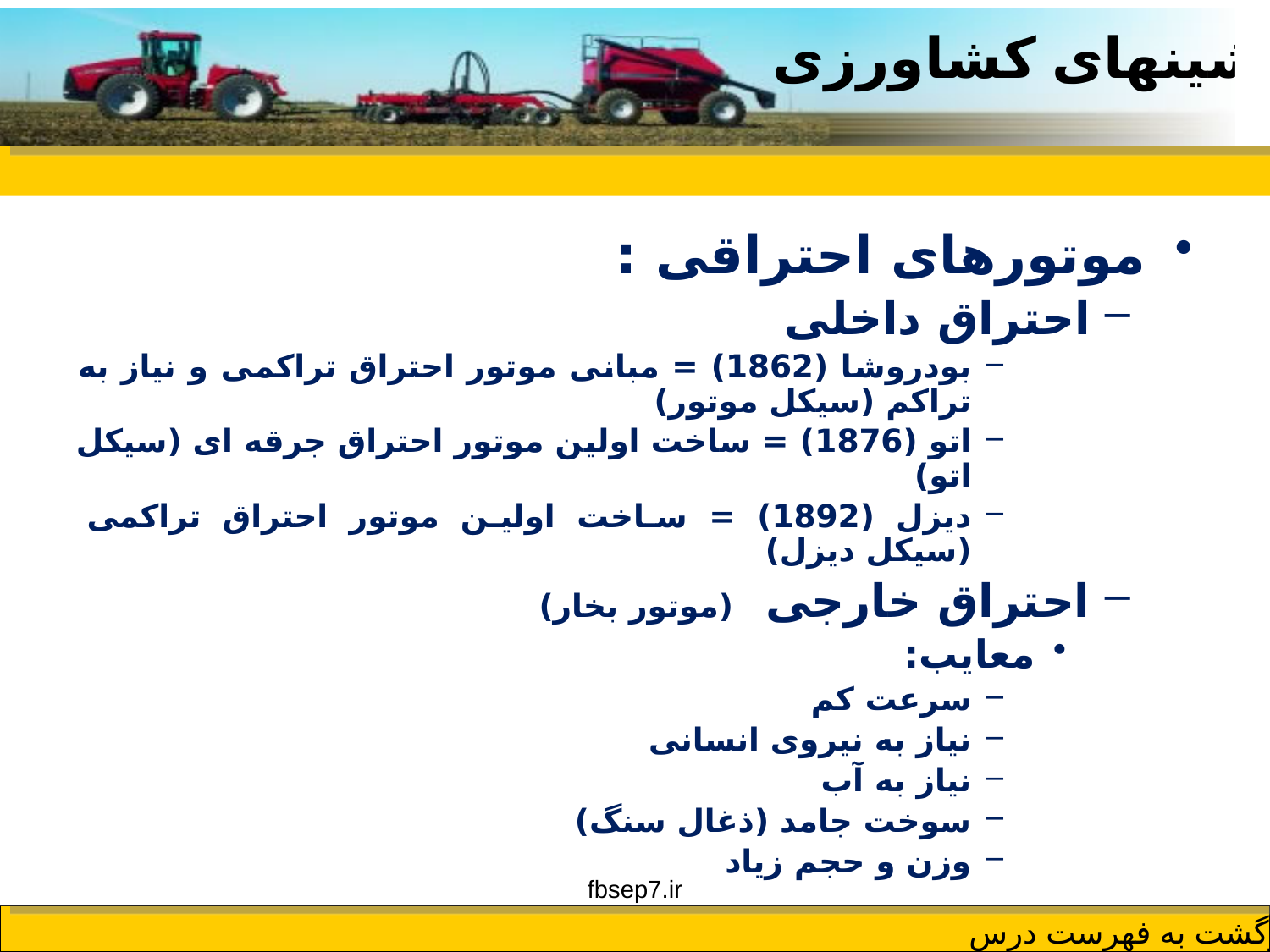

موتورهای احتراقی :
احتراق داخلی
بودروشا (1862) = مبانی موتور احتراق تراکمی و نياز به تراکم (سيکل موتور)
اتو (1876) = ساخت اولين موتور احتراق جرقه ای (سيکل اتو)
ديزل (1892) = ساخت اولين موتور احتراق تراکمی (سيکل ديزل)
احتراق خارجی  (موتور بخار)
معايب:
سرعت کم
نياز به نيروی انسانی
نياز به آب
سوخت جامد (ذغال سنگ)
وزن و حجم زياد

fbsep7.ir